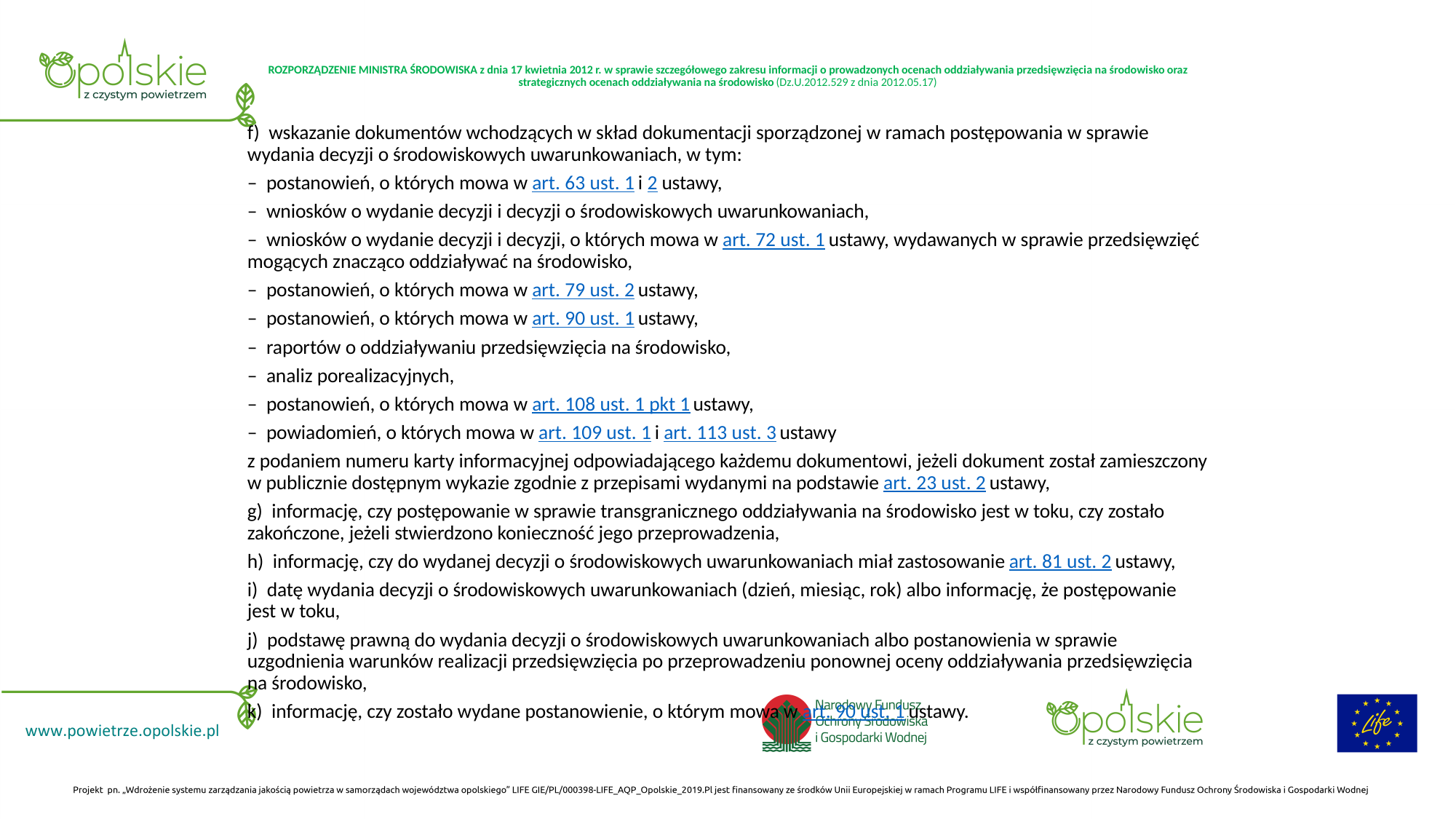

# ROZPORZĄDZENIE MINISTRA ŚRODOWISKA z dnia 17 kwietnia 2012 r. w sprawie szczegółowego zakresu informacji o prowadzonych ocenach oddziaływania przedsięwzięcia na środowisko oraz strategicznych ocenach oddziaływania na środowisko (Dz.U.2012.529 z dnia 2012.05.17)
f)  wskazanie dokumentów wchodzących w skład dokumentacji sporządzonej w ramach postępowania w sprawie wydania decyzji o środowiskowych uwarunkowaniach, w tym:
–  postanowień, o których mowa w art. 63 ust. 1 i 2 ustawy,
–  wniosków o wydanie decyzji i decyzji o środowiskowych uwarunkowaniach,
–  wniosków o wydanie decyzji i decyzji, o których mowa w art. 72 ust. 1 ustawy, wydawanych w sprawie przedsięwzięć mogących znacząco oddziaływać na środowisko,
–  postanowień, o których mowa w art. 79 ust. 2 ustawy,
–  postanowień, o których mowa w art. 90 ust. 1 ustawy,
–  raportów o oddziaływaniu przedsięwzięcia na środowisko,
–  analiz porealizacyjnych,
–  postanowień, o których mowa w art. 108 ust. 1 pkt 1 ustawy,
–  powiadomień, o których mowa w art. 109 ust. 1 i art. 113 ust. 3 ustawy
z podaniem numeru karty informacyjnej odpowiadającego każdemu dokumentowi, jeżeli dokument został zamieszczony w publicznie dostępnym wykazie zgodnie z przepisami wydanymi na podstawie art. 23 ust. 2 ustawy,
g)  informację, czy postępowanie w sprawie transgranicznego oddziaływania na środowisko jest w toku, czy zostało zakończone, jeżeli stwierdzono konieczność jego przeprowadzenia,
h)  informację, czy do wydanej decyzji o środowiskowych uwarunkowaniach miał zastosowanie art. 81 ust. 2 ustawy,
i)  datę wydania decyzji o środowiskowych uwarunkowaniach (dzień, miesiąc, rok) albo informację, że postępowanie jest w toku,
j)  podstawę prawną do wydania decyzji o środowiskowych uwarunkowaniach albo postanowienia w sprawie uzgodnienia warunków realizacji przedsięwzięcia po przeprowadzeniu ponownej oceny oddziaływania przedsięwzięcia na środowisko,
k)  informację, czy zostało wydane postanowienie, o którym mowa w art. 90 ust. 1 ustawy.